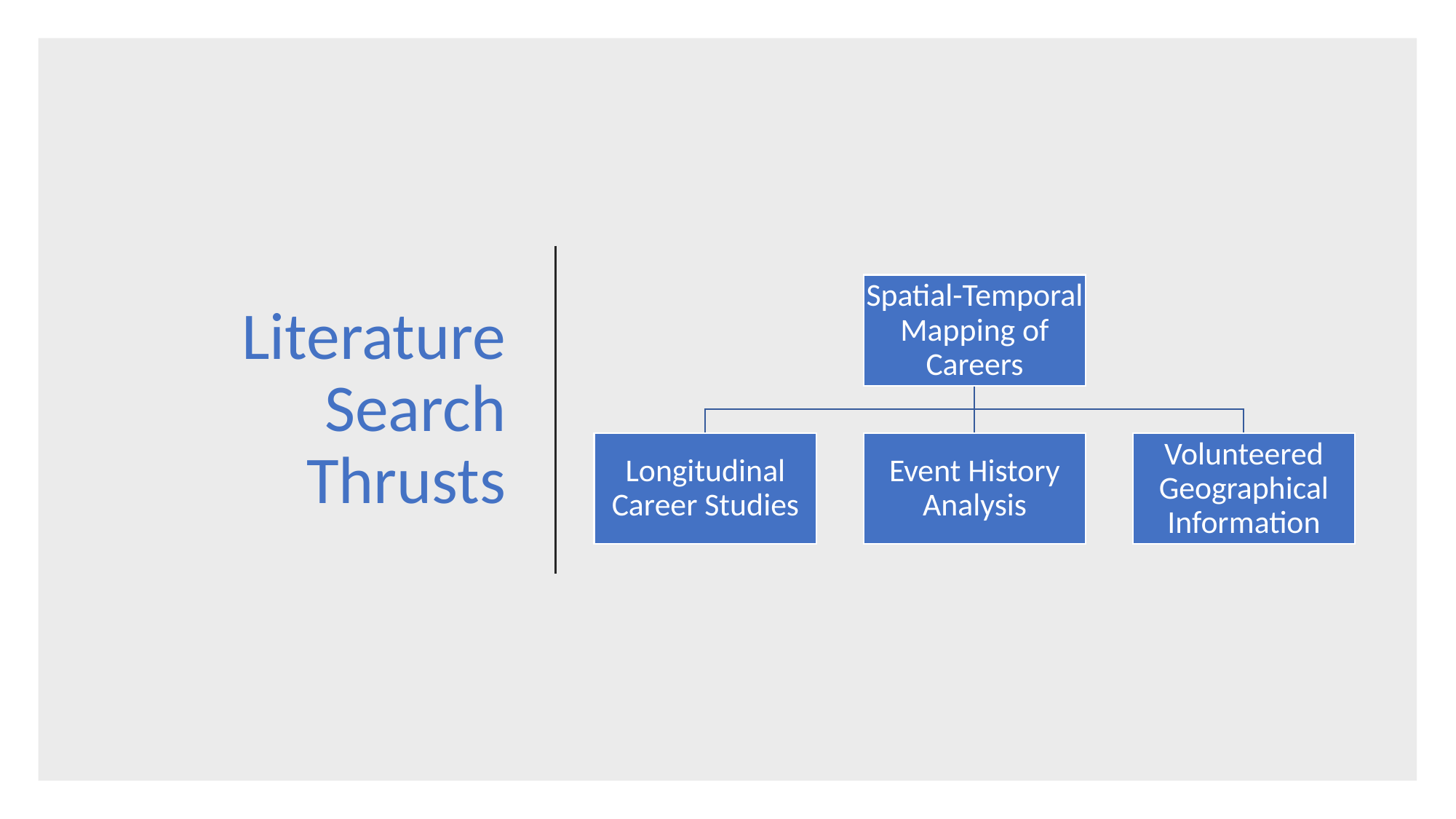

Spatial-Temporal Mapping of Careers
Longitudinal Career Studies
Event History Analysis
Volunteered Geographical Information
# Literature Search Thrusts